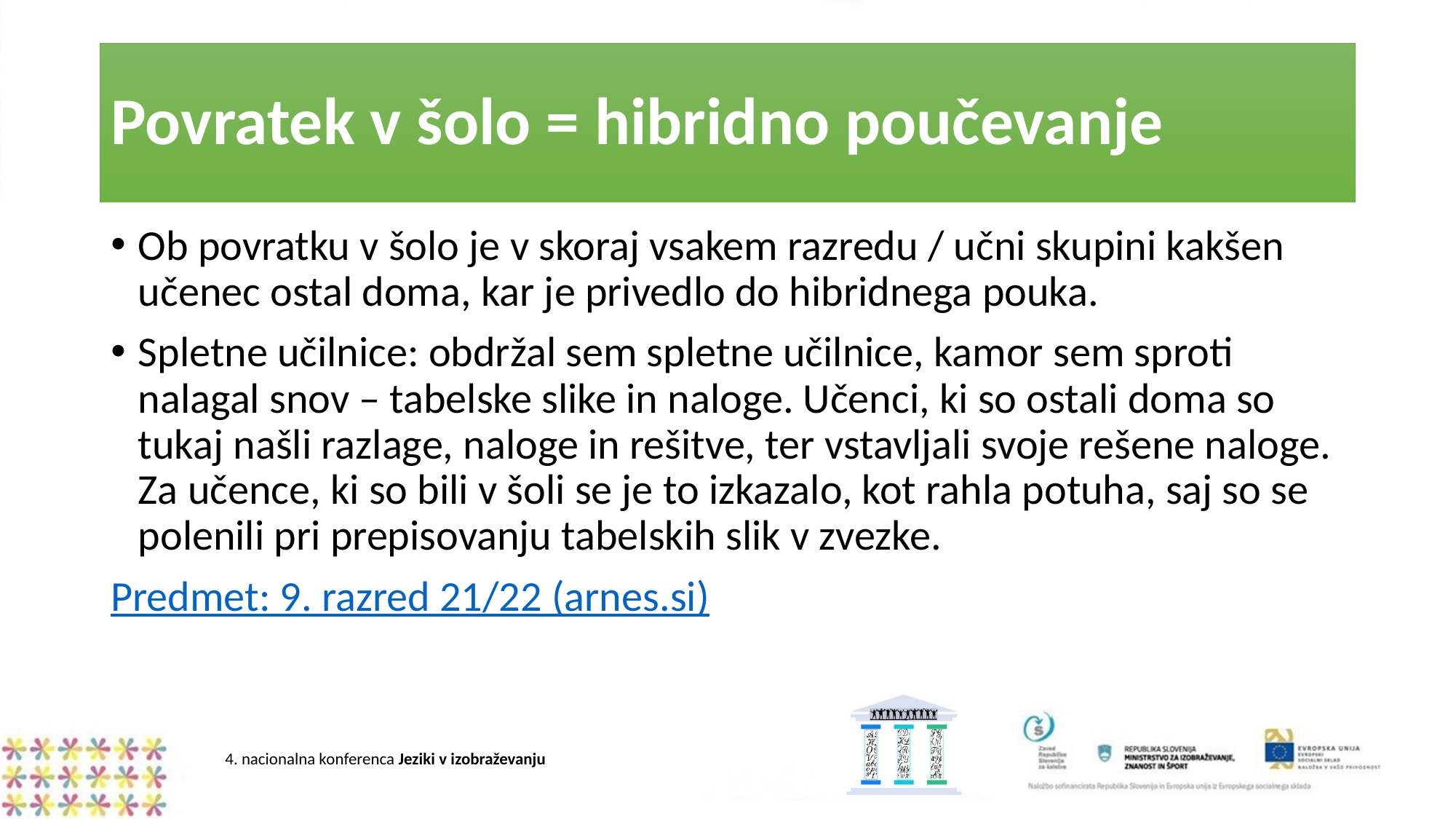

# Povratek v šolo = hibridno poučevanje
Ob povratku v šolo je v skoraj vsakem razredu / učni skupini kakšen učenec ostal doma, kar je privedlo do hibridnega pouka.
Spletne učilnice: obdržal sem spletne učilnice, kamor sem sproti nalagal snov – tabelske slike in naloge. Učenci, ki so ostali doma so tukaj našli razlage, naloge in rešitve, ter vstavljali svoje rešene naloge. Za učence, ki so bili v šoli se je to izkazalo, kot rahla potuha, saj so se polenili pri prepisovanju tabelskih slik v zvezke.
Predmet: 9. razred 21/22 (arnes.si)